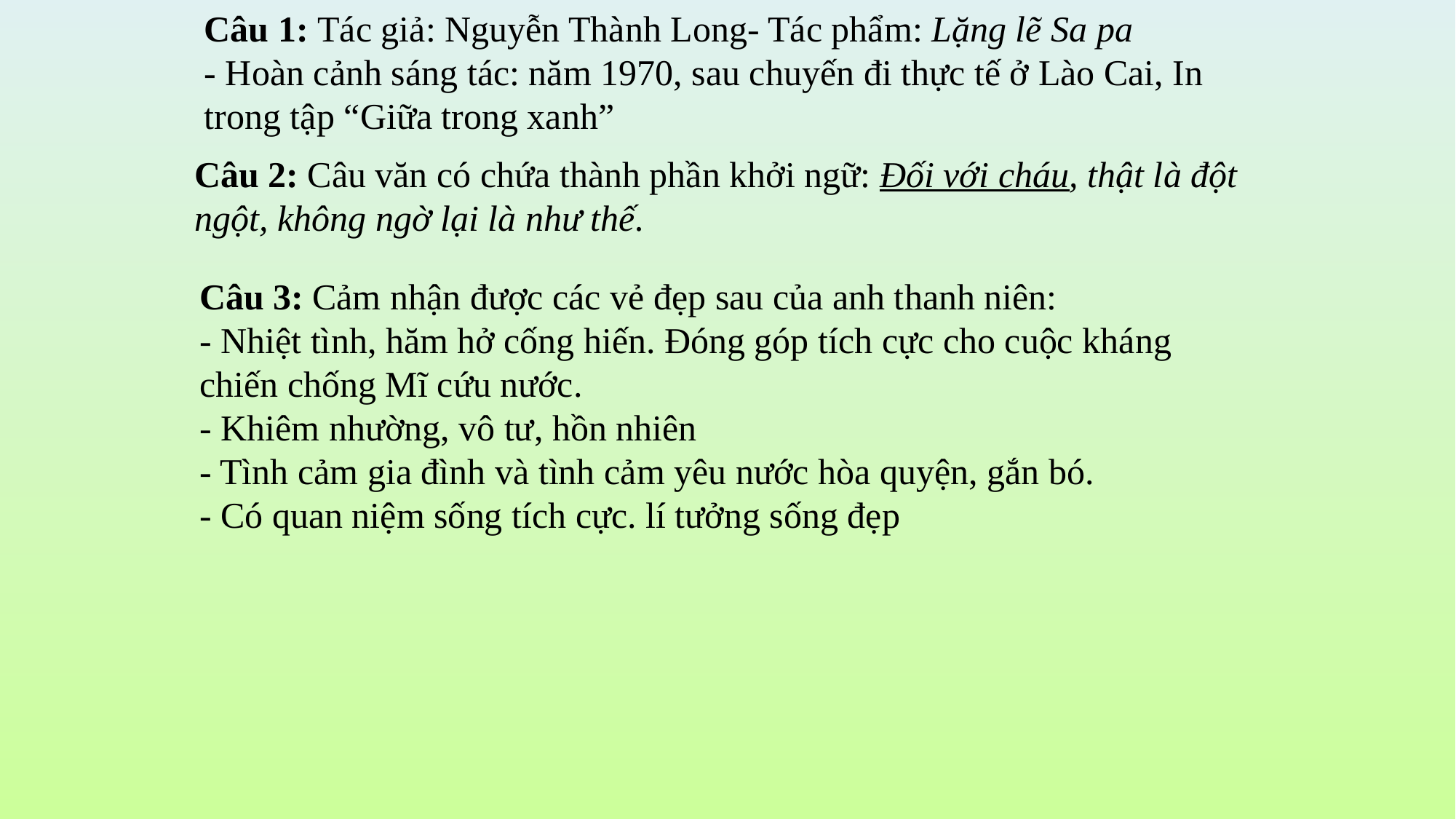

Câu 1: Tác giả: Nguyễn Thành Long- Tác phẩm: Lặng lẽ Sa pa
- Hoàn cảnh sáng tác: năm 1970, sau chuyến đi thực tế ở Lào Cai, In trong tập “Giữa trong xanh”
Câu 2: Câu văn có chứa thành phần khởi ngữ: Đối với cháu, thật là đột ngột, không ngờ lại là như thế.
Câu 3: Cảm nhận được các vẻ đẹp sau của anh thanh niên: 
- Nhiệt tình, hăm hở cống hiến. Đóng góp tích cực cho cuộc kháng chiến chống Mĩ cứu nước.
- Khiêm nhường, vô tư, hồn nhiên
- Tình cảm gia đình và tình cảm yêu nước hòa quyện, gắn bó.
- Có quan niệm sống tích cực. lí tưởng sống đẹp